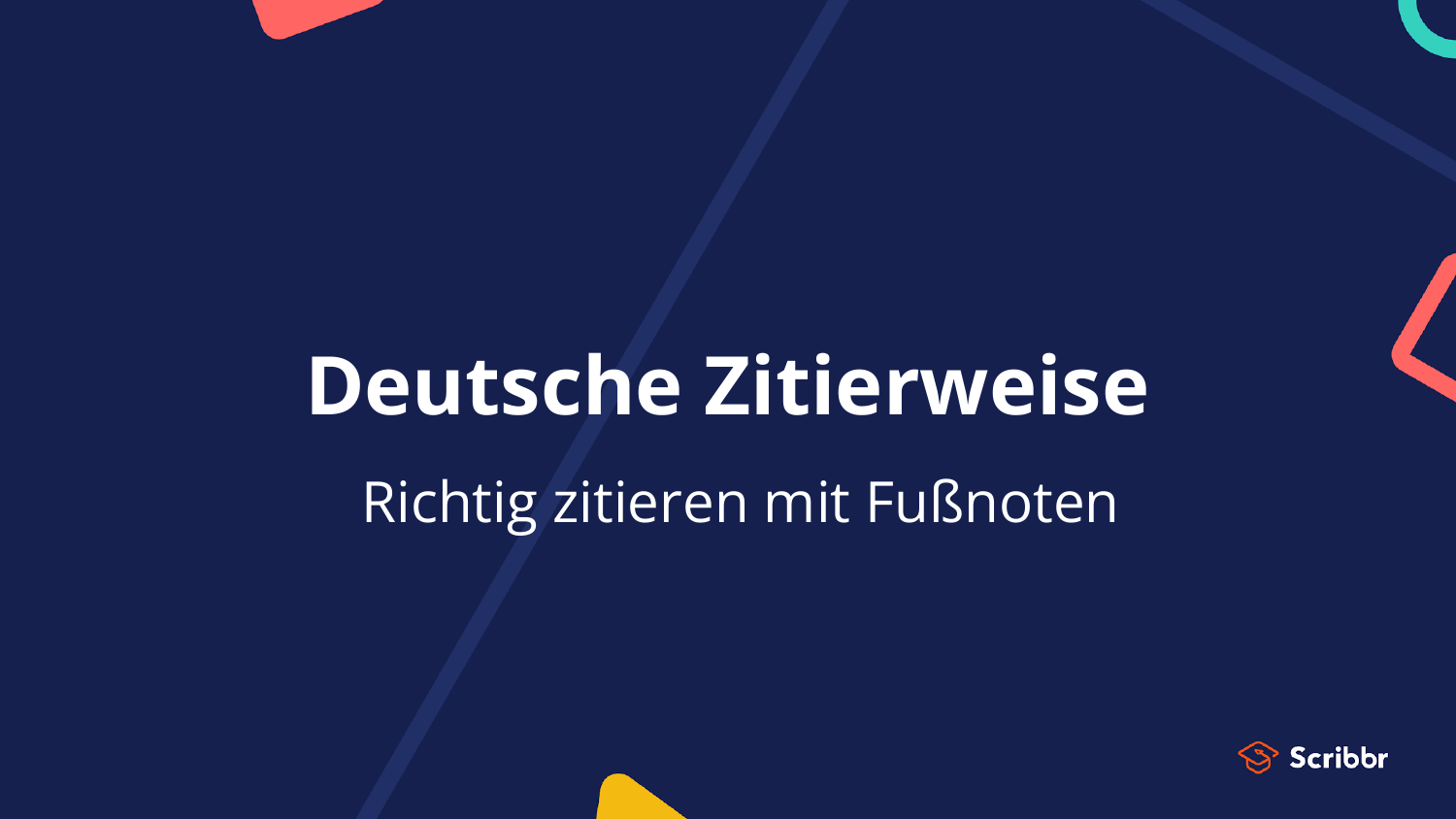

# Deutsche Zitierweise
             Richtig zitieren mit Fußnoten